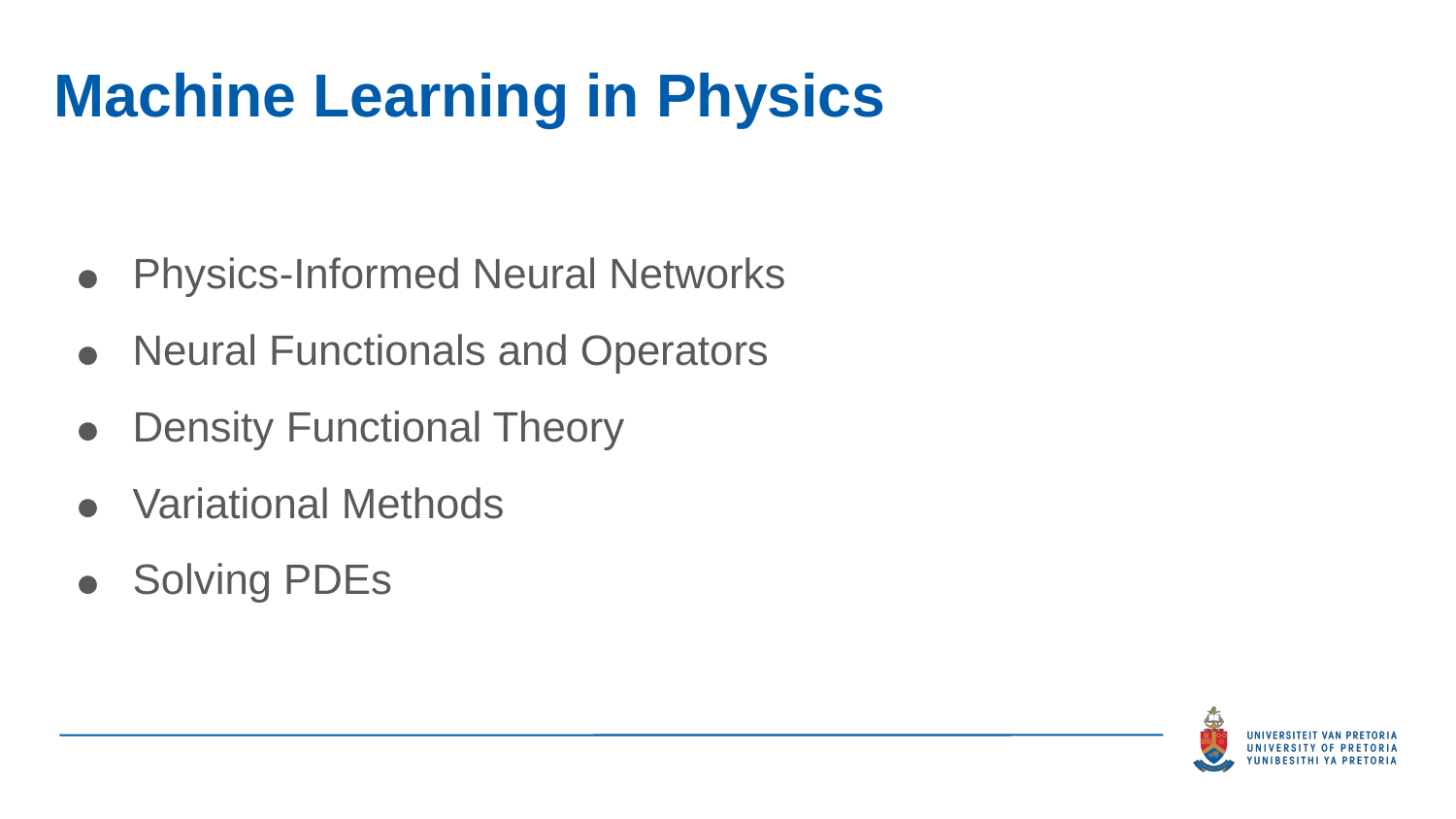

# Machine Learning in Physics
Physics-Informed Neural Networks
Neural Functionals and Operators
Density Functional Theory
Variational Methods
Solving PDEs